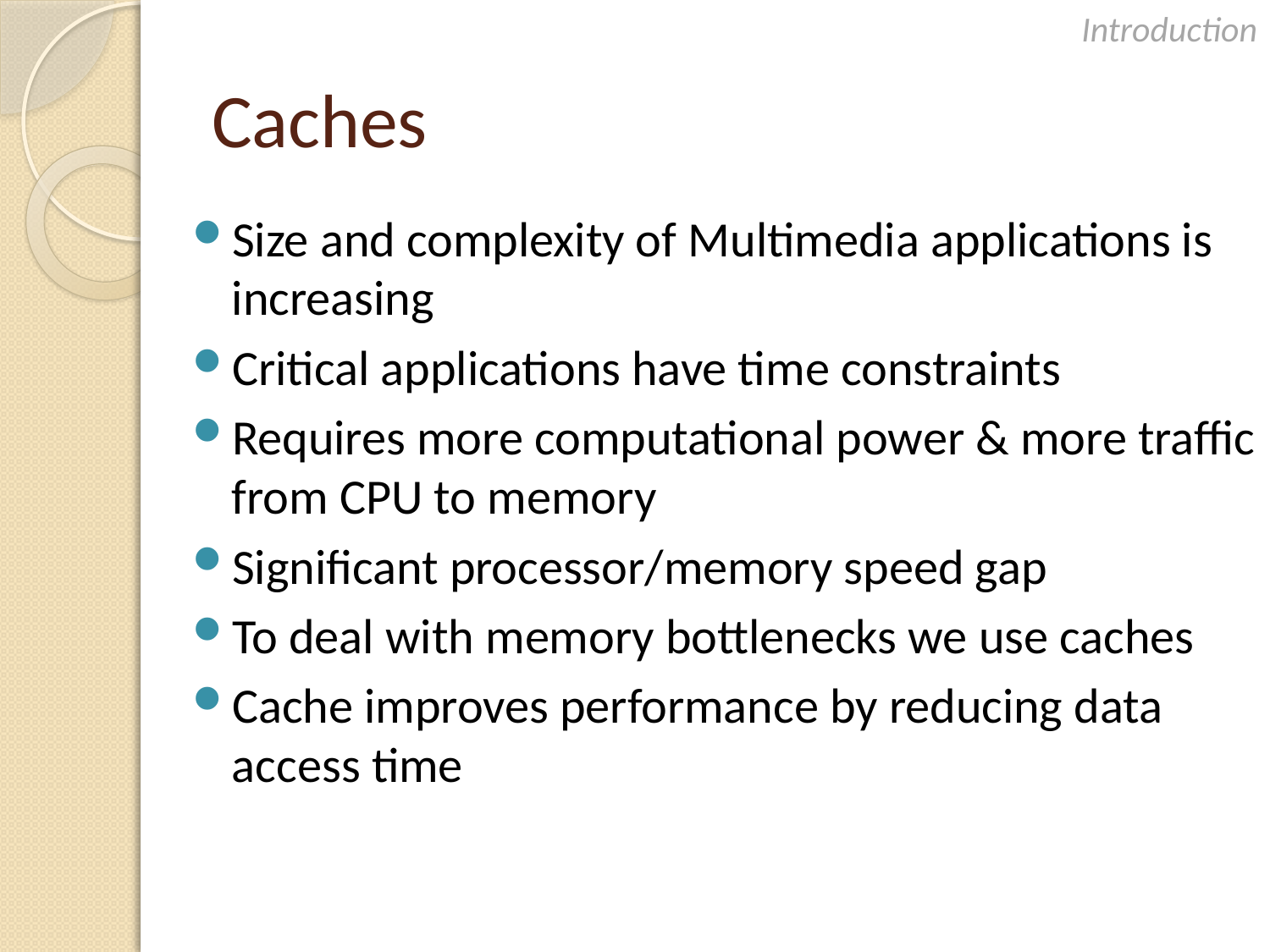

Introduction
# Caches
Size and complexity of Multimedia applications is increasing
Critical applications have time constraints
Requires more computational power & more traffic from CPU to memory
Significant processor/memory speed gap
To deal with memory bottlenecks we use caches
Cache improves performance by reducing data access time